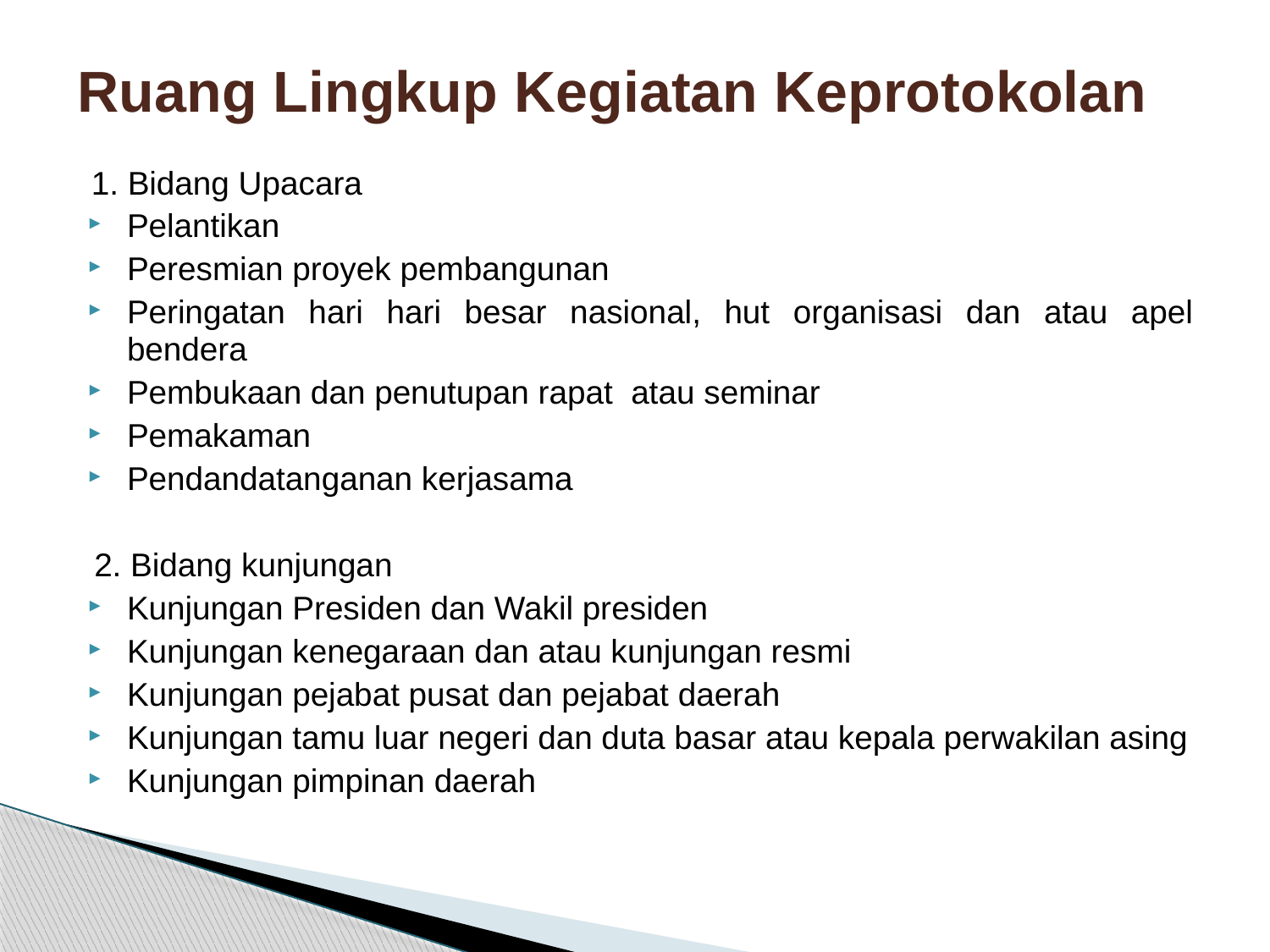

# Ruang Lingkup Kegiatan Keprotokolan
1. Bidang Upacara
Pelantikan
Peresmian proyek pembangunan
Peringatan hari hari besar nasional, hut organisasi dan atau apel bendera
Pembukaan dan penutupan rapat  atau seminar
Pemakaman
Pendandatanganan kerjasama

  2. Bidang kunjungan
Kunjungan Presiden dan Wakil presiden
Kunjungan kenegaraan dan atau kunjungan resmi
Kunjungan pejabat pusat dan pejabat daerah
Kunjungan tamu luar negeri dan duta basar atau kepala perwakilan asing
Kunjungan pimpinan daerah